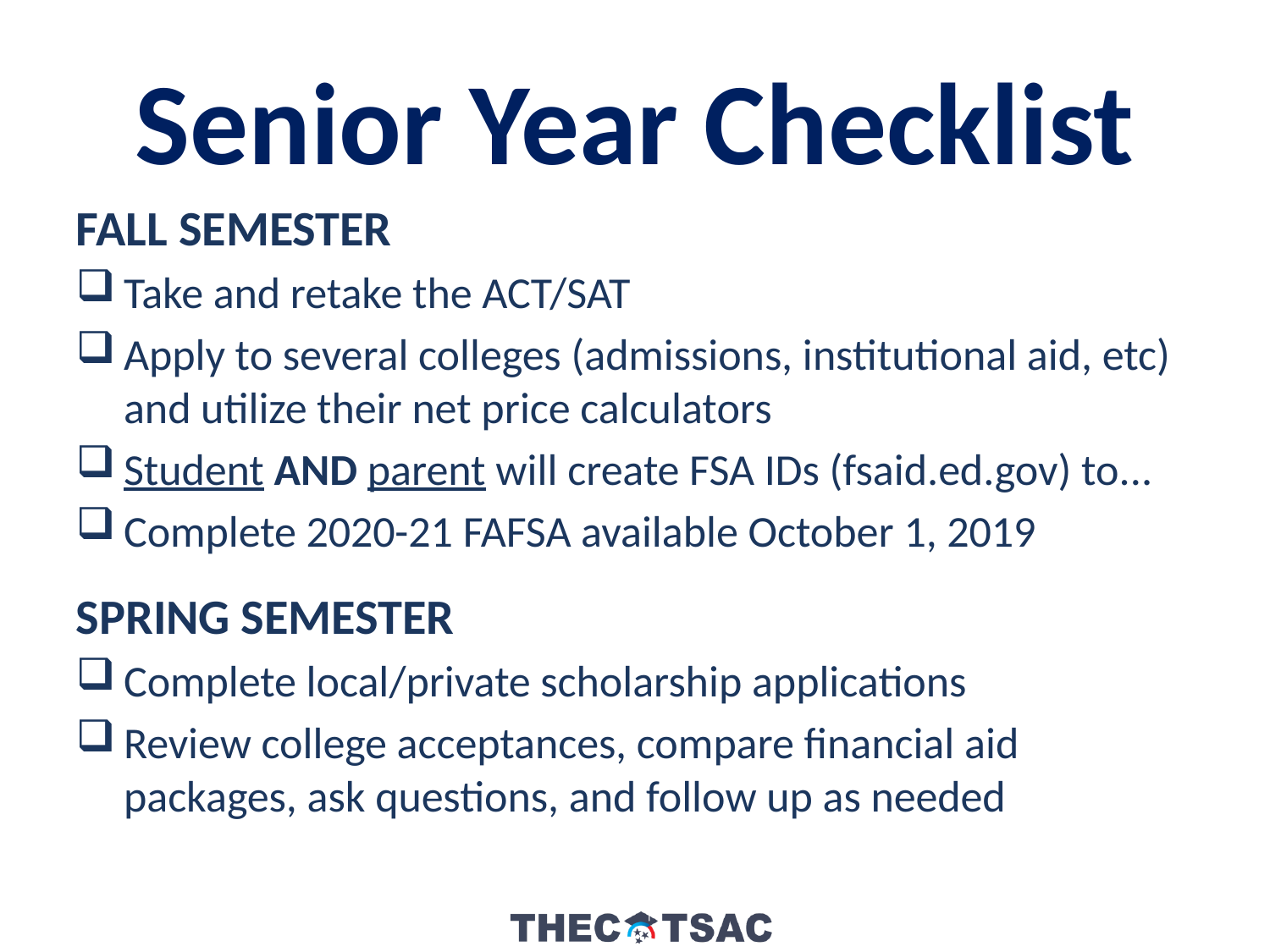

Senior Year Checklist
Fall Semester
Take and retake the ACT/SAT
Apply to several colleges (admissions, institutional aid, etc) and utilize their net price calculators
Student AND parent will create FSA IDs (fsaid.ed.gov) to...
Complete 2020-21 FAFSA available October 1, 2019

Spring Semester
Complete local/private scholarship applications
Review college acceptances, compare financial aid packages, ask questions, and follow up as needed